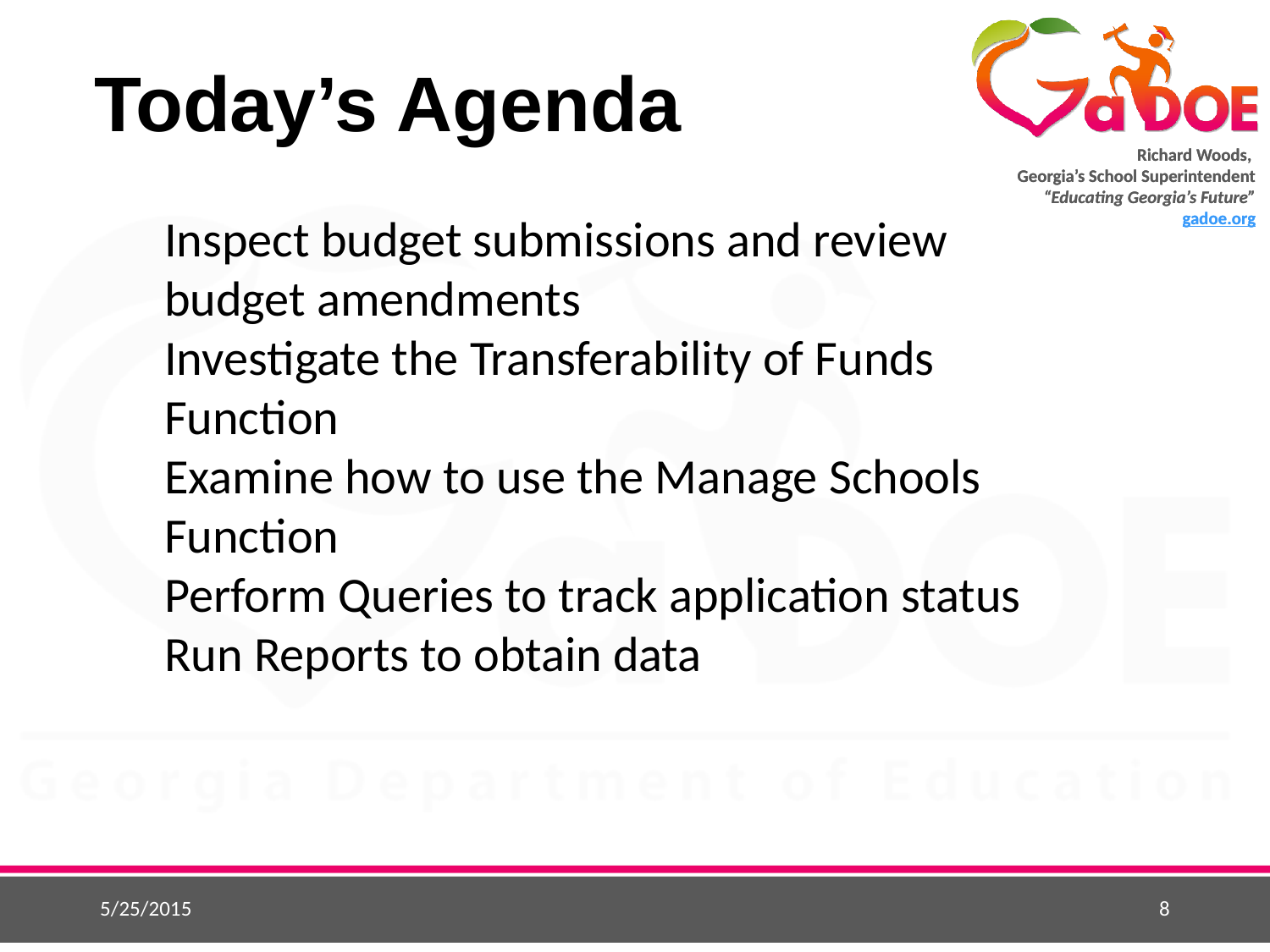

# Today’s Agenda
Inspect budget submissions and review budget amendments
Investigate the Transferability of Funds Function
Examine how to use the Manage Schools Function
Perform Queries to track application status
Run Reports to obtain data
5/25/2015
8